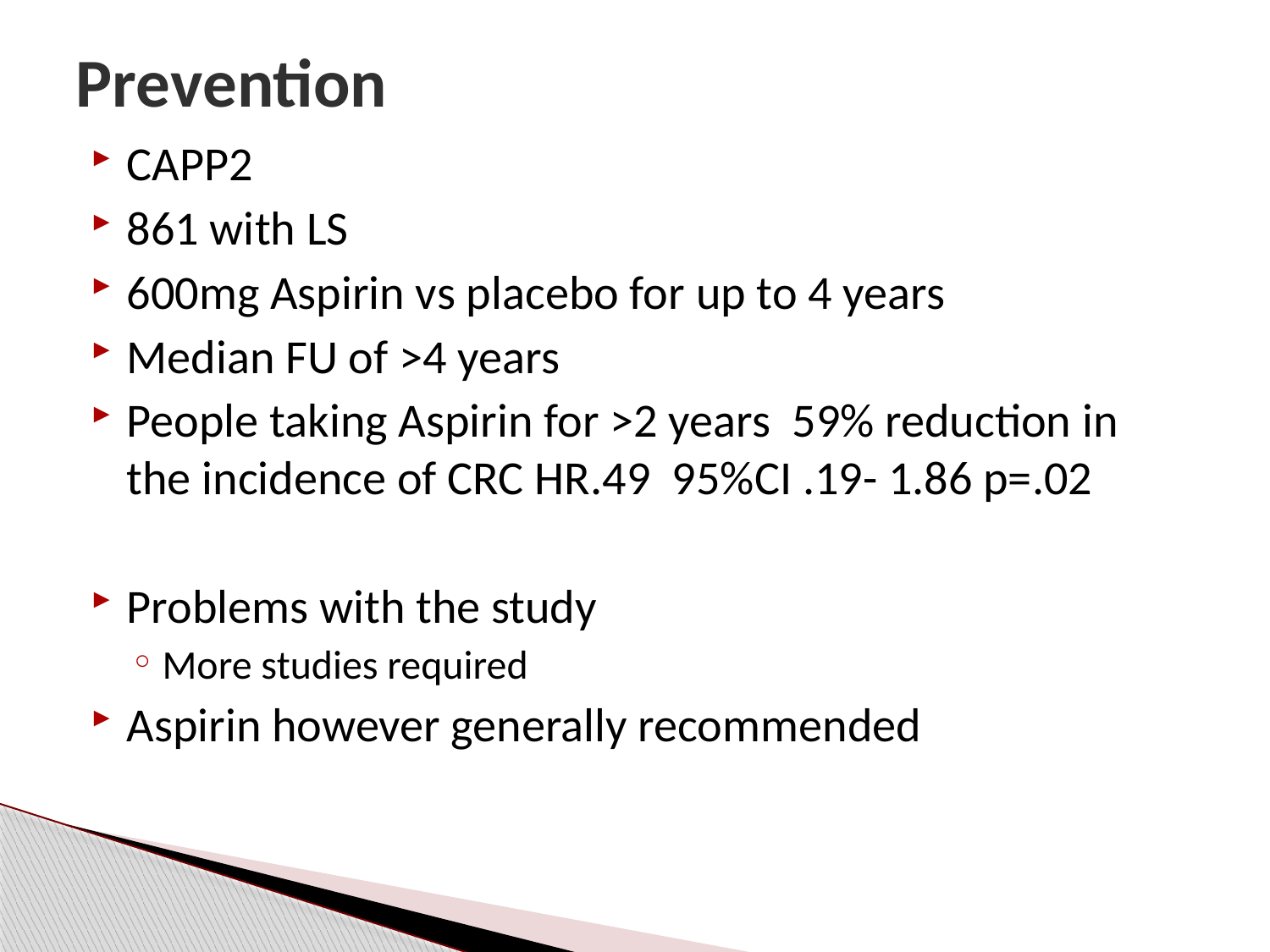

# Prevention
CAPP2
861 with LS
600mg Aspirin vs placebo for up to 4 years
Median FU of >4 years
People taking Aspirin for >2 years  59% reduction in the incidence of CRC HR.49  95%CI .19- 1.86 p=.02

Problems with the study
More studies required
Aspirin however generally recommended